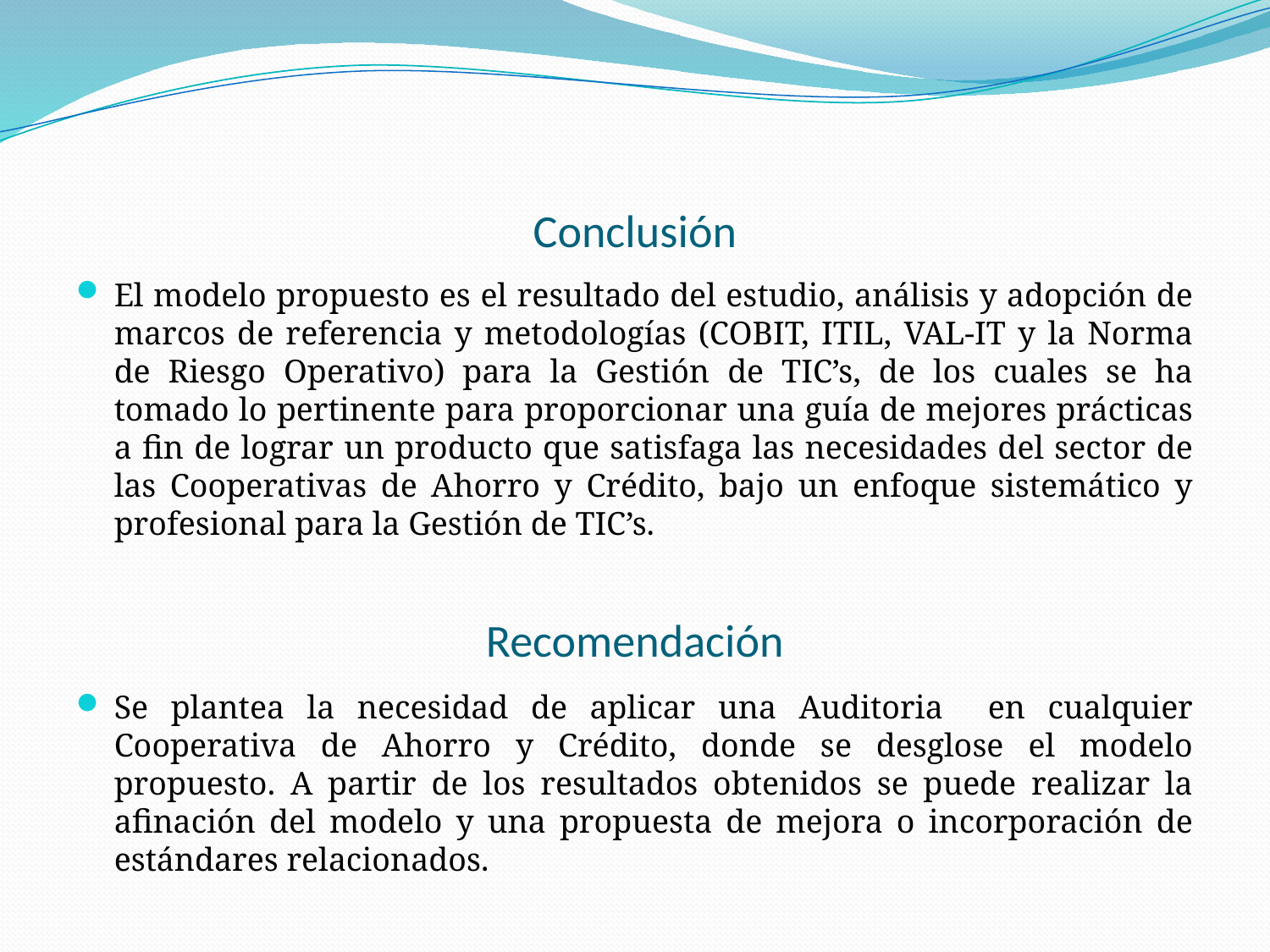

# Conclusión
El modelo propuesto es el resultado del estudio, análisis y adopción de marcos de referencia y metodologías (COBIT, ITIL, VAL-IT y la Norma de Riesgo Operativo) para la Gestión de TIC’s, de los cuales se ha tomado lo pertinente para proporcionar una guía de mejores prácticas a fin de lograr un producto que satisfaga las necesidades del sector de las Cooperativas de Ahorro y Crédito, bajo un enfoque sistemático y profesional para la Gestión de TIC’s.

Recomendación
Se plantea la necesidad de aplicar una Auditoria  en cualquier Cooperativa de Ahorro y Crédito, donde se desglose el modelo propuesto. A partir de los resultados obtenidos se puede realizar la afinación del modelo y una propuesta de mejora o incorporación de estándares relacionados.